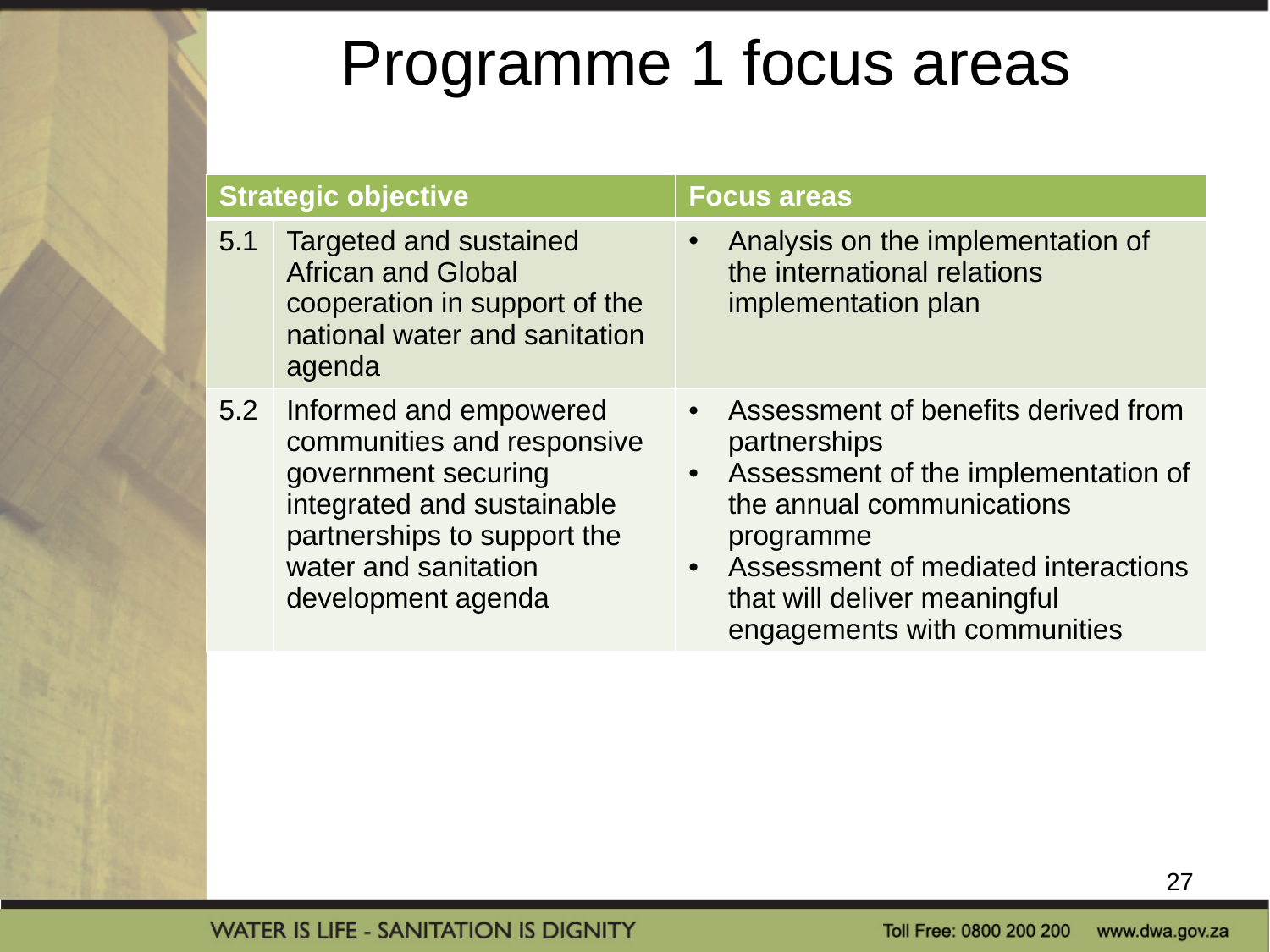

# Programme 1 focus areas
| Strategic objective |  | Focus areas |
| --- | --- | --- |
| 5.1 | Targeted and sustained African and Global cooperation in support of the national water and sanitation agenda | Analysis on the implementation of the international relations implementation plan |
| 5.2 | Informed and empowered communities and responsive government securing integrated and sustainable partnerships to support the water and sanitation development agenda | Assessment of benefits derived from partnerships Assessment of the implementation of the annual communications programme Assessment of mediated interactions that will deliver meaningful engagements with communities |
27